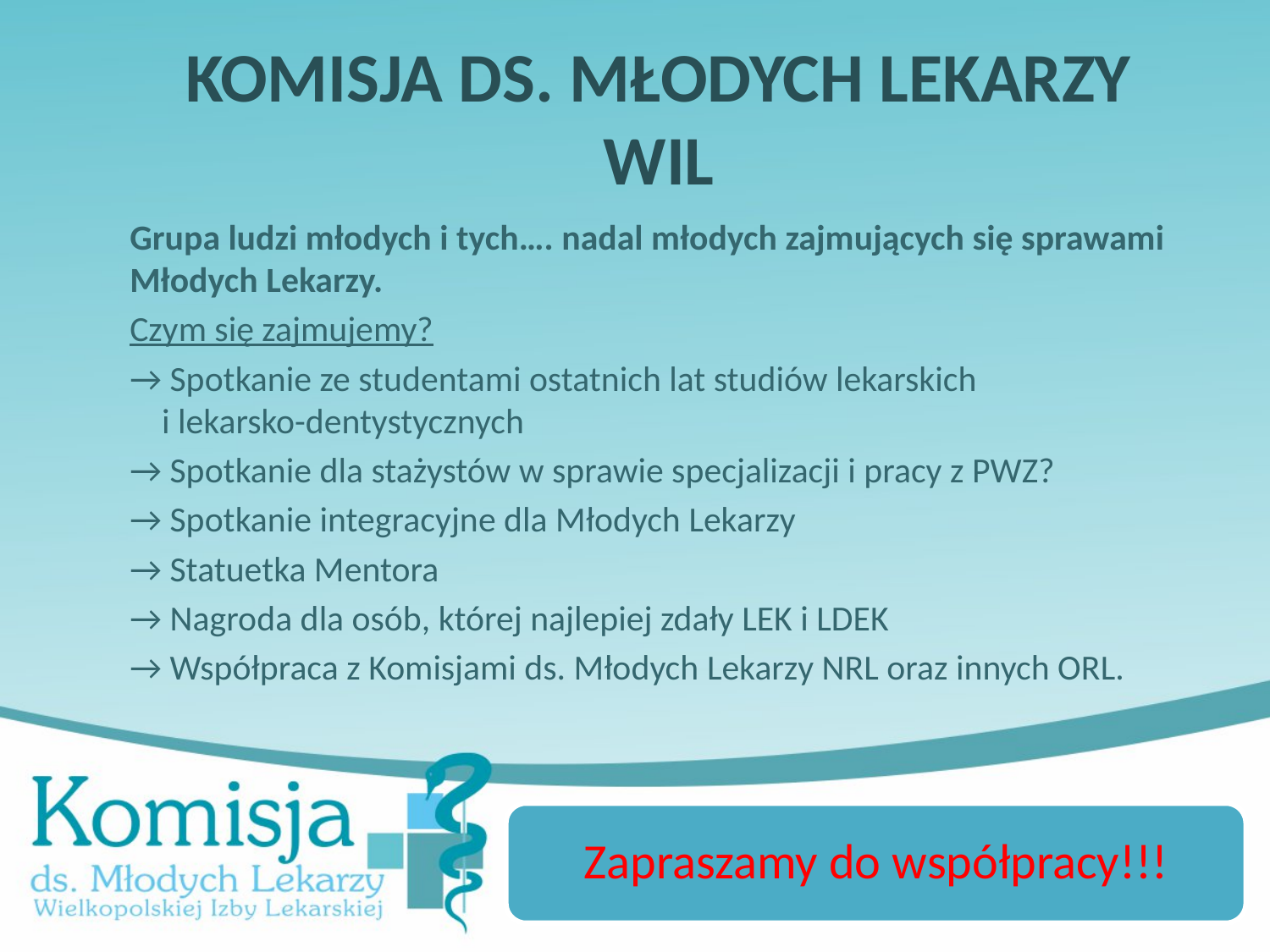

# KOMISJA DS. MŁODYCH LEKARZY WIL
	Grupa ludzi młodych i tych…. nadal młodych zajmujących się sprawami Młodych Lekarzy.
	Czym się zajmujemy?
	→ Spotkanie ze studentami ostatnich lat studiów lekarskich                               i lekarsko-dentystycznych
	→ Spotkanie dla stażystów w sprawie specjalizacji i pracy z PWZ?
	→ Spotkanie integracyjne dla Młodych Lekarzy
	→ Statuetka Mentora
	→ Nagroda dla osób, której najlepiej zdały LEK i LDEK
	→ Współpraca z Komisjami ds. Młodych Lekarzy NRL oraz innych ORL.

Zapraszamy do współpracy!!!